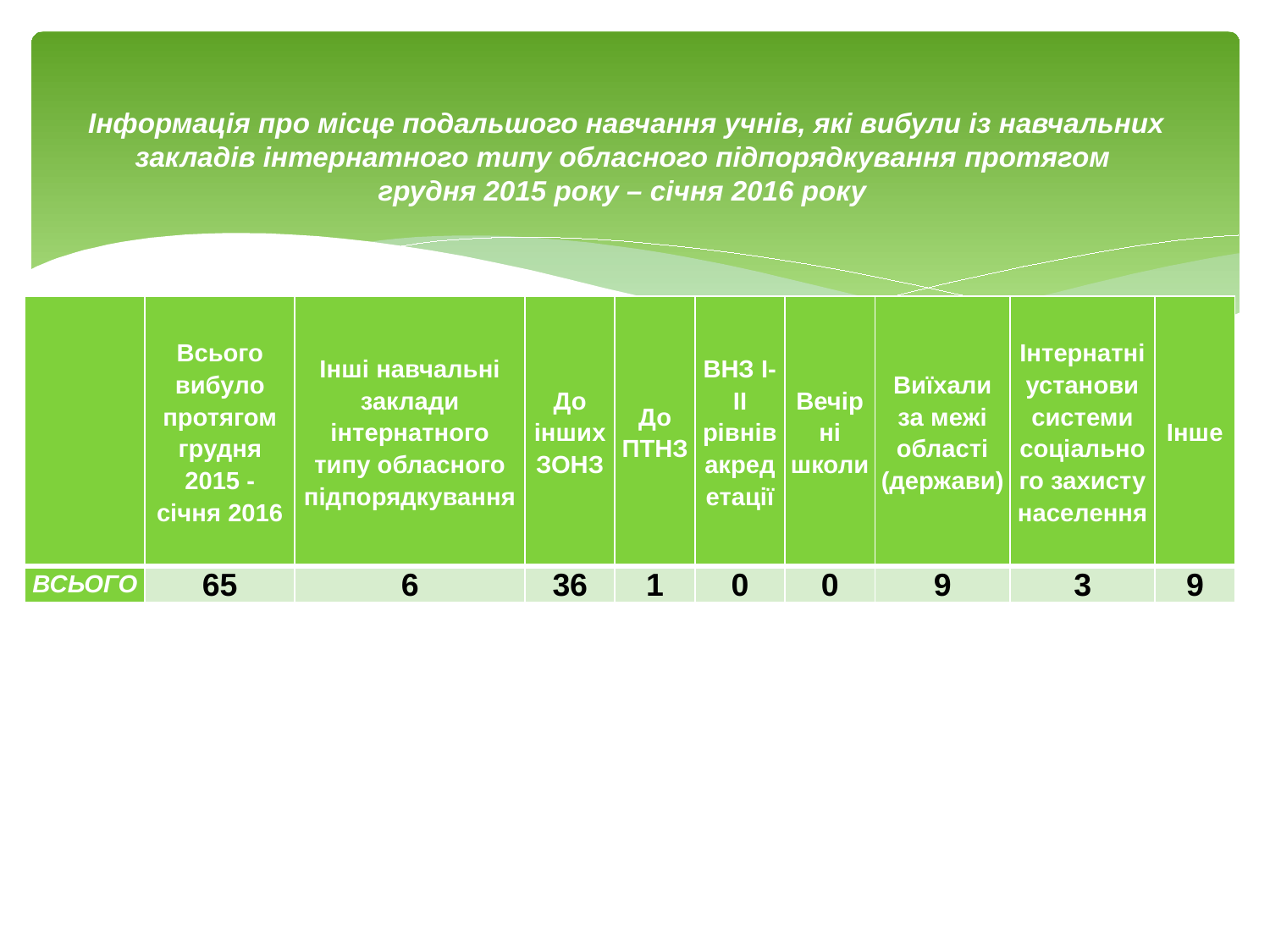

# Інформація про місце подальшого навчання учнів, які вибули із навчальних закладів інтернатного типу обласного підпорядкування протягом грудня 2015 року – січня 2016 року
|  | Всього вибуло протягом грудня 2015 - січня 2016 | Інші навчальні заклади інтернатного типу обласного підпорядкування | До інших ЗОНЗ | До ПТНЗ | ВНЗ І-ІІ рівнів акредетації | Вечірні школи | Виїхали за межі області (держави) | Інтернатні установи системи соціального захисту населення | Інше |
| --- | --- | --- | --- | --- | --- | --- | --- | --- | --- |
| ВСЬОГО | 65 | 6 | 36 | 1 | 0 | 0 | 9 | 3 | 9 |